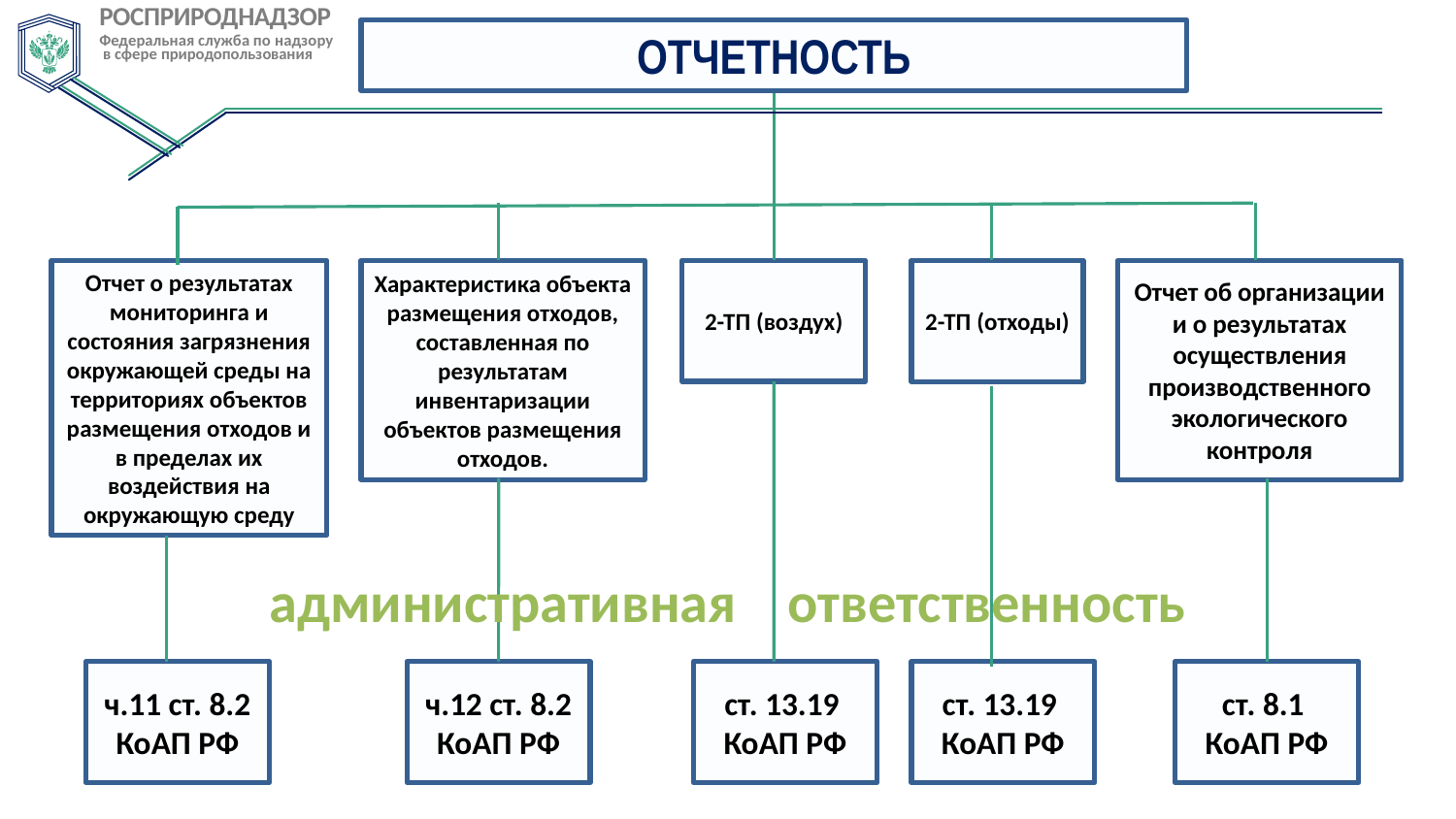

РОСПРИРОДНАДЗОР
Федеральная служба по надзору  в сфере природопользования

ОТЧЕТНОСТЬ

Отчет о результатах мониторинга и состояния загрязнения окружающей среды на территориях объектов размещения отходов и в пределах их воздействия на окружающую среду
Характеристика объекта размещения отходов, составленная по результатам инвентаризации объектов размещения отходов.
2-ТП (воздух)
2-ТП (отходы)
Отчет об организации и о результатах осуществления производственного экологического контроля
административная    ответственность
ч.11 ст. 8.2 КоАП РФ
ч.12 ст. 8.2 КоАП РФ
ст. 13.19
КоАП РФ
ст. 13.19
КоАП РФ
ст. 8.1
КоАП РФ